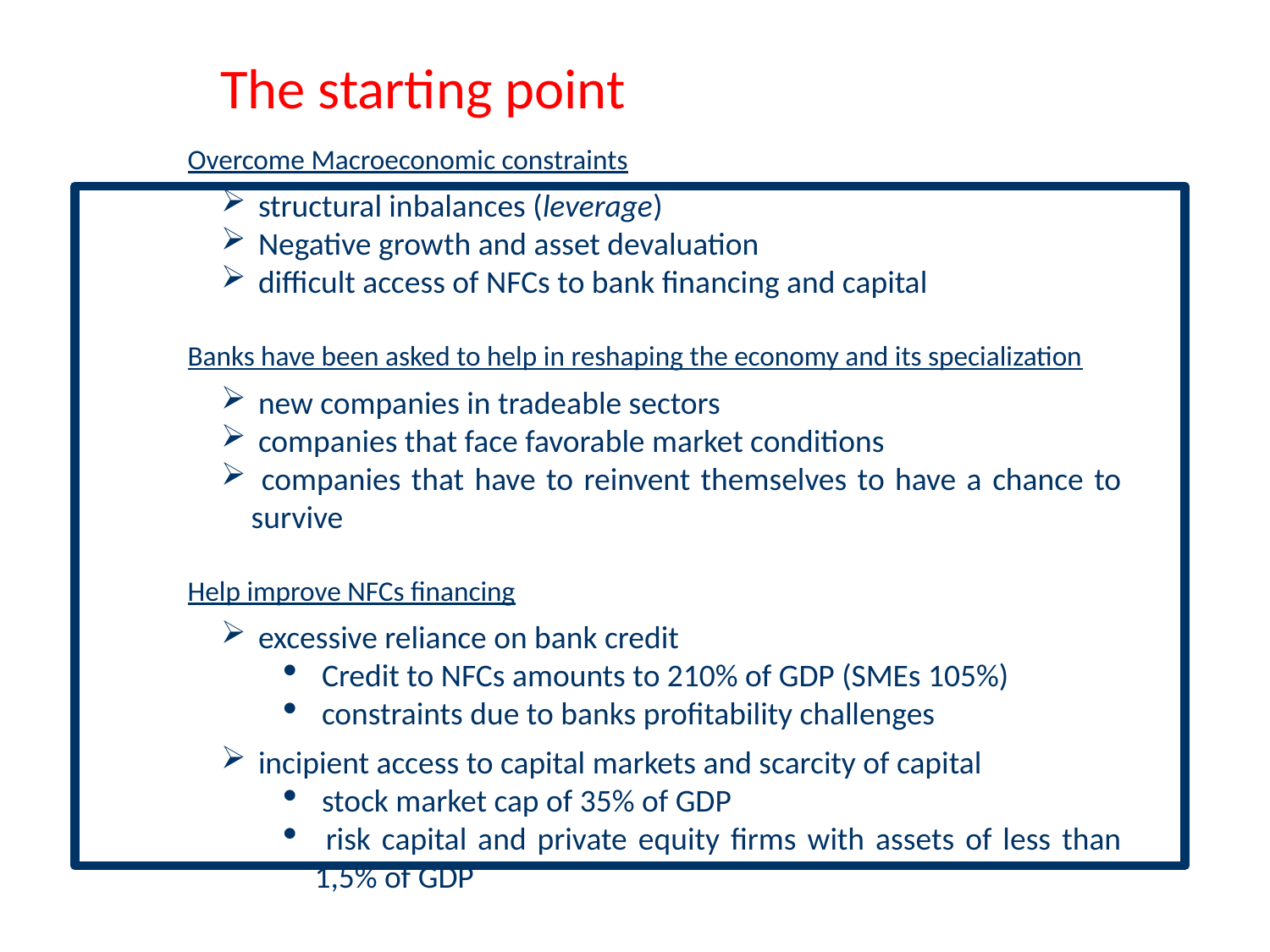

The starting point

Overcome Macroeconomic constraints
 structural inbalances (leverage)
 Negative growth and asset devaluation
 difficult access of NFCs to bank financing and capital

Banks have been asked to help in reshaping the economy and its specialization
 new companies in tradeable sectors
 companies that face favorable market conditions
 companies that have to reinvent themselves to have a chance to survive

Help improve NFCs financing
 excessive reliance on bank credit
 Credit to NFCs amounts to 210% of GDP (SMEs 105%)
 constraints due to banks profitability challenges
 incipient access to capital markets and scarcity of capital
 stock market cap of 35% of GDP
 risk capital and private equity firms with assets of less than 1,5% of GDP